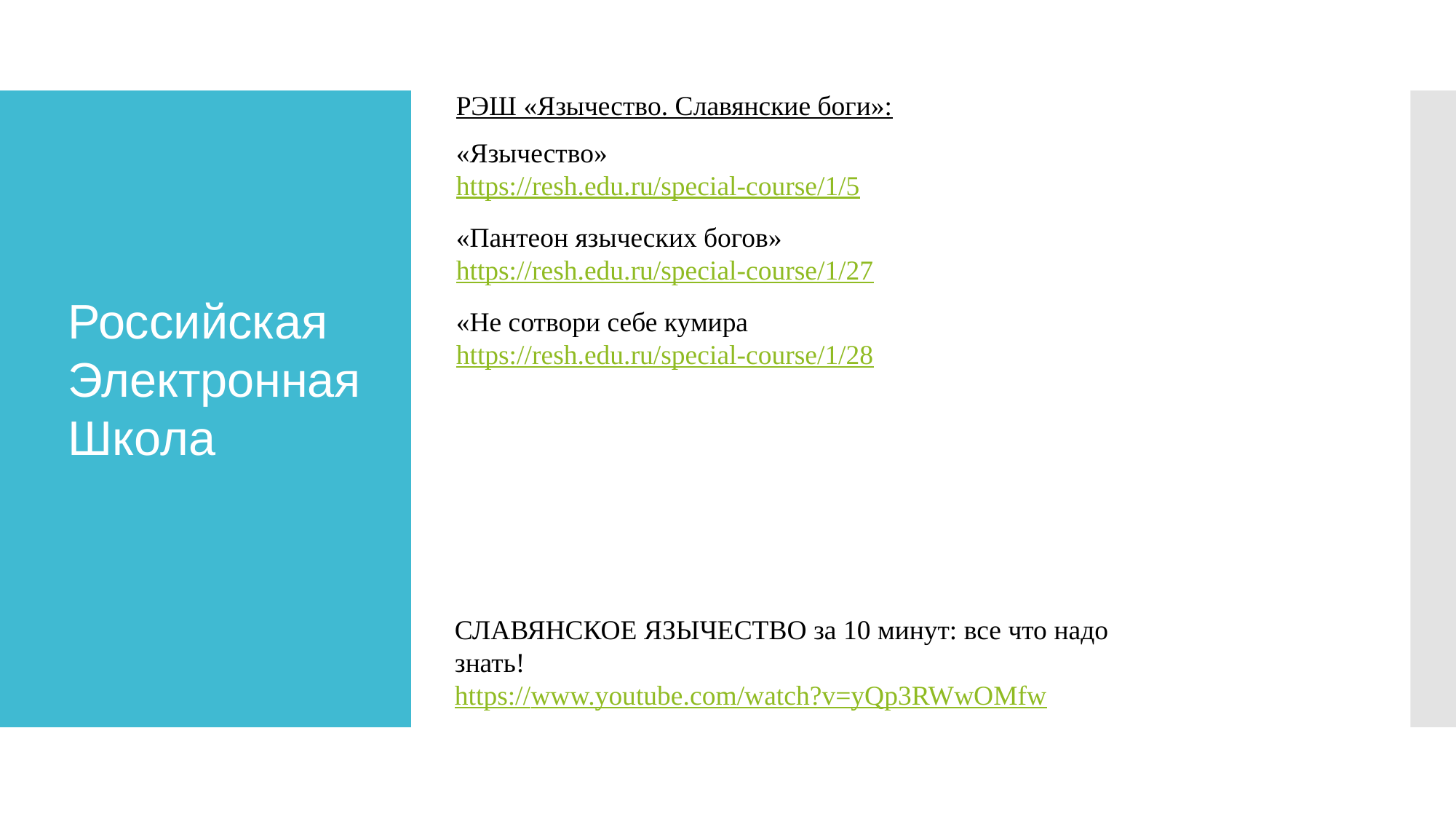

РЭШ «Язычество. Славянские боги»:

«Язычество»
https://resh.edu.ru/special-course/1/5

«Пантеон языческих богов»
https://resh.edu.ru/special-course/1/27

«Не сотвори себе кумира
https://resh.edu.ru/special-course/1/28
Российская
Электронная
Школа
СЛАВЯНСКОЕ ЯЗЫЧЕСТВО за 10 минут: все что надо знать!
https://www.youtube.com/watch?v=yQp3RWwOMfw